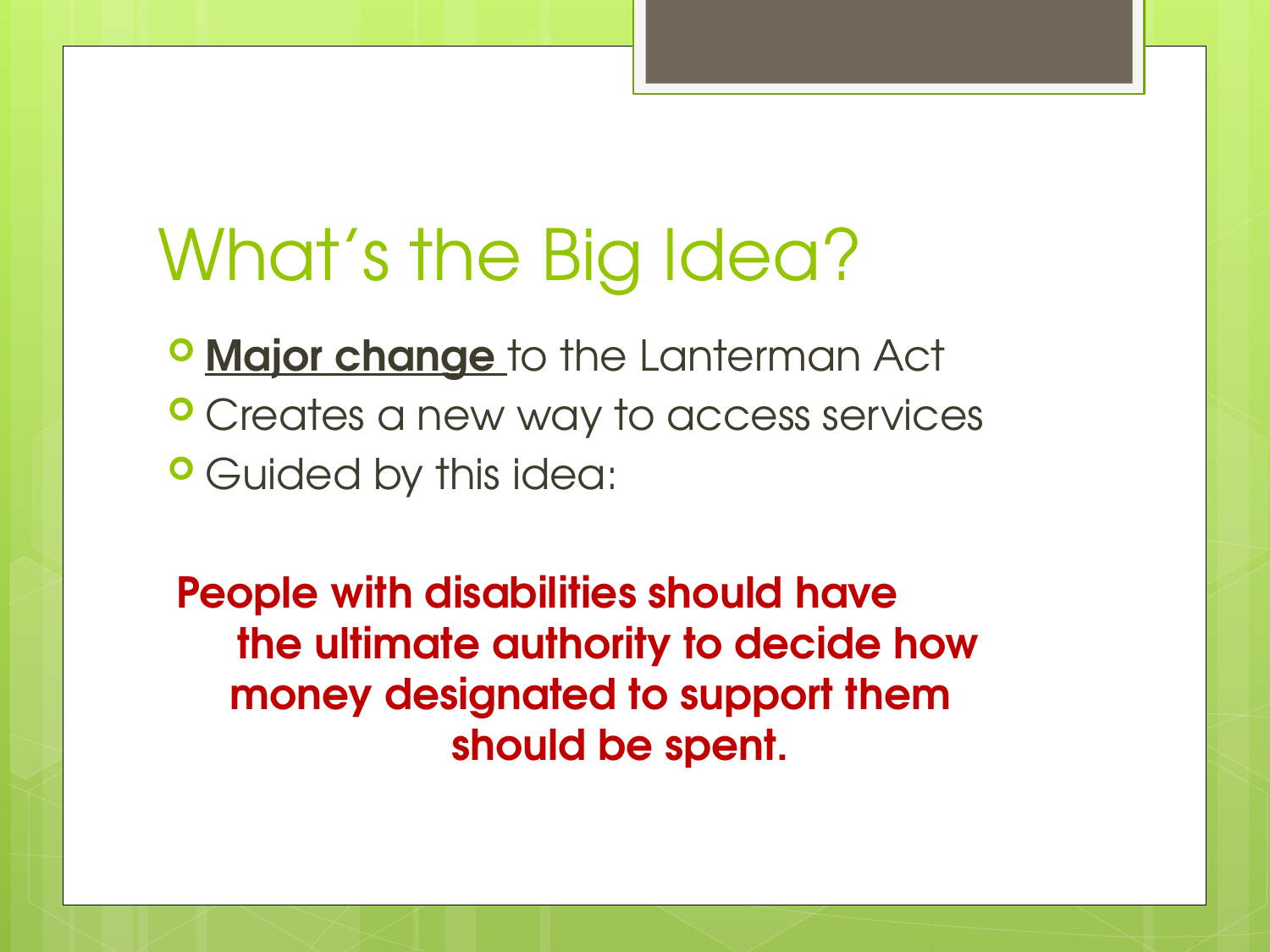

# What’s the Big Idea?
Major change to the Lanterman Act
Creates a new way to access services
Guided by this idea:

People with disabilities should have               the ultimate authority to decide how   money designated to support them      should be spent.